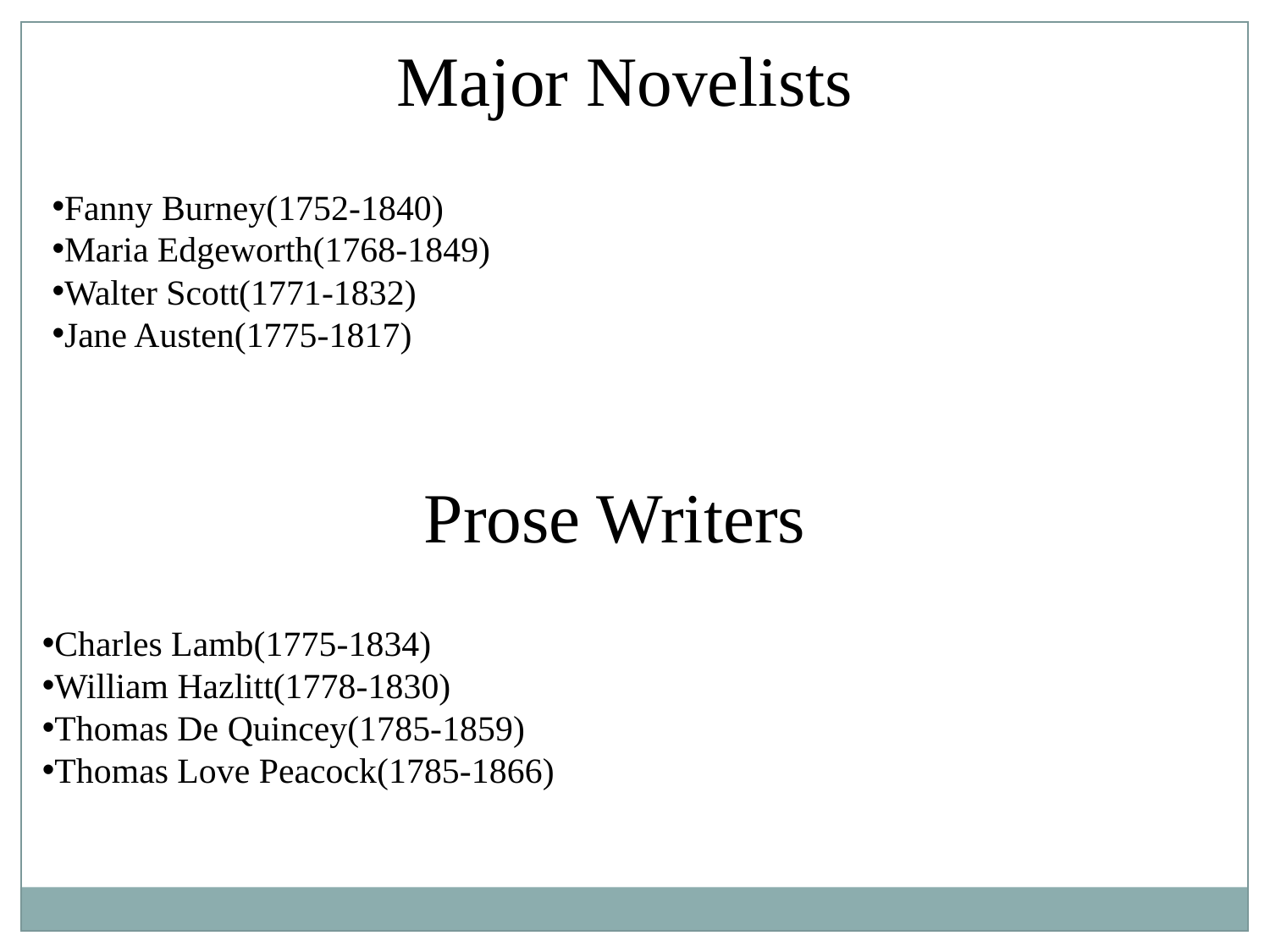

Major Novelists
Fanny Burney(1752-1840)
Maria Edgeworth(1768-1849)
Walter Scott(1771-1832)
Jane Austen(1775-1817)

Prose Writers
Charles Lamb(1775-1834)
William Hazlitt(1778-1830)
Thomas De Quincey(1785-1859)
Thomas Love Peacock(1785-1866)